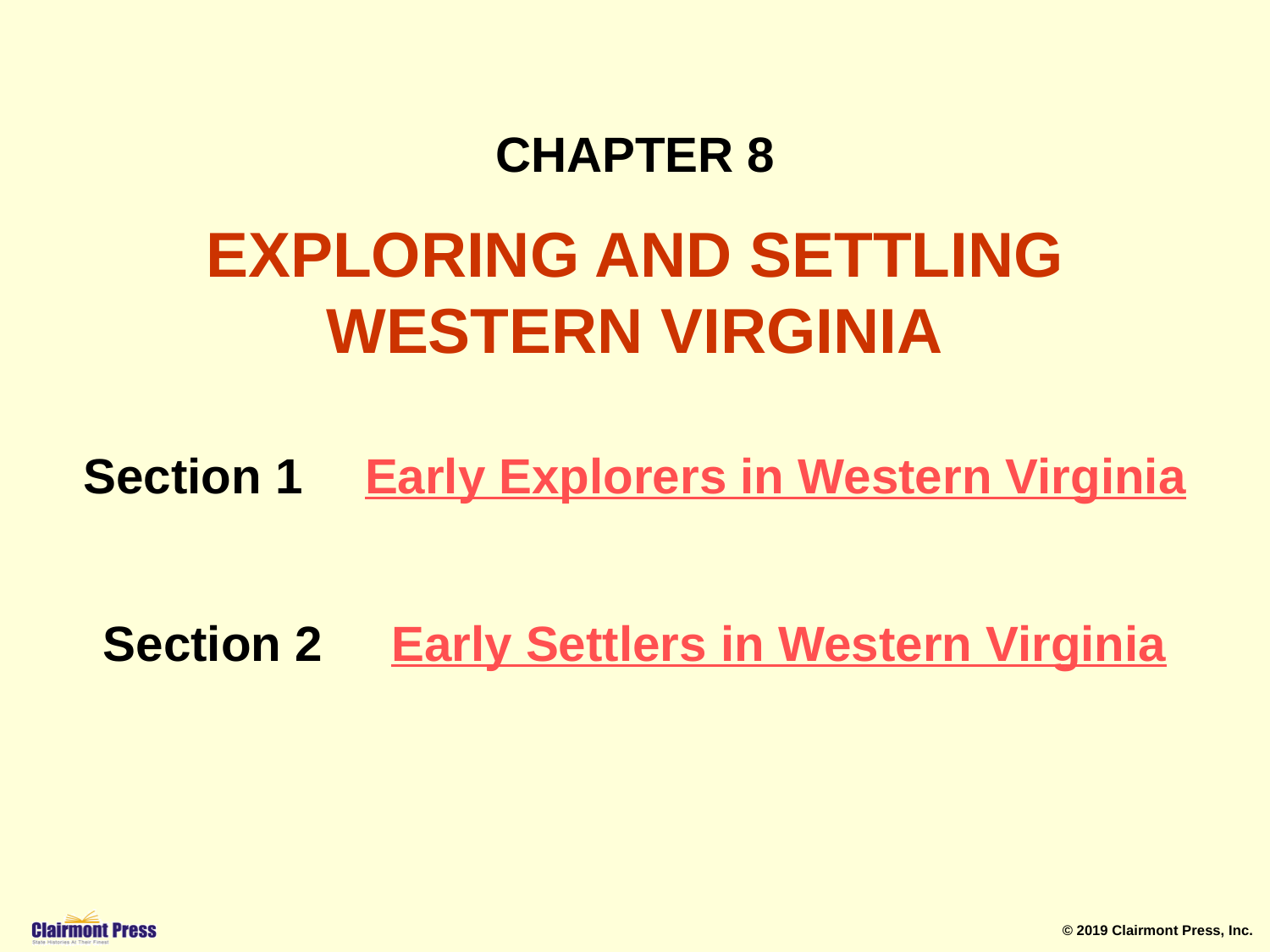

CHAPTER 8
EXPLORING AND SETTLING WESTERN VIRGINIA

Section 1	  Early Explorers in Western Virginia

Section 2     Early Settlers in Western Virginia